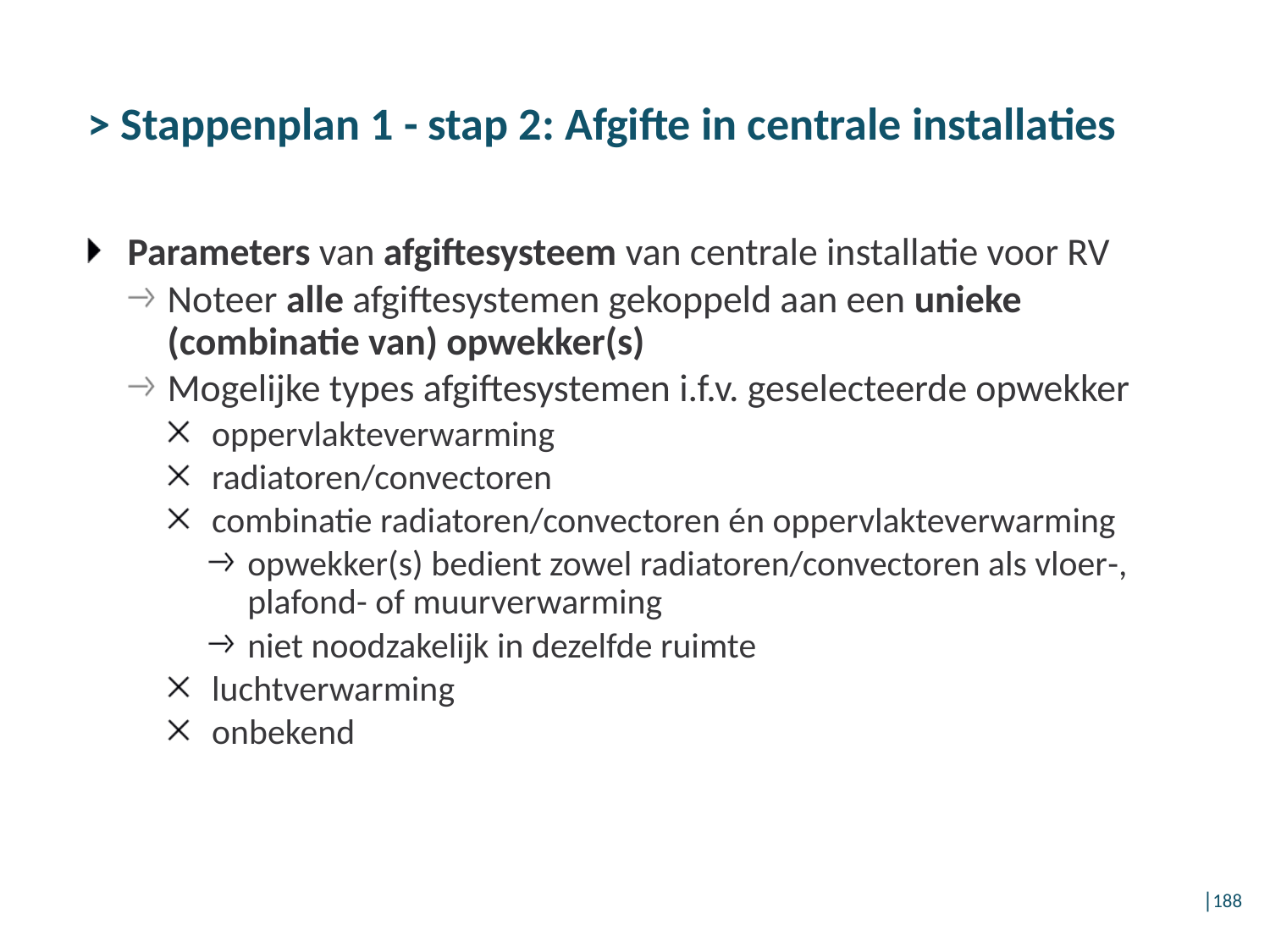

# > Stappenplan 1 - stap 2: Afgifte in centrale installaties
Parameters van afgiftesysteem van centrale installatie voor RV
Noteer alle afgiftesystemen gekoppeld aan een unieke (combinatie van) opwekker(s)
Mogelijke types afgiftesystemen i.f.v. geselecteerde opwekker
oppervlakteverwarming
radiatoren/convectoren
combinatie radiatoren/convectoren én oppervlakteverwarming
opwekker(s) bedient zowel radiatoren/convectoren als vloer-, plafond- of muurverwarming
niet noodzakelijk in dezelfde ruimte
luchtverwarming
onbekend

│188